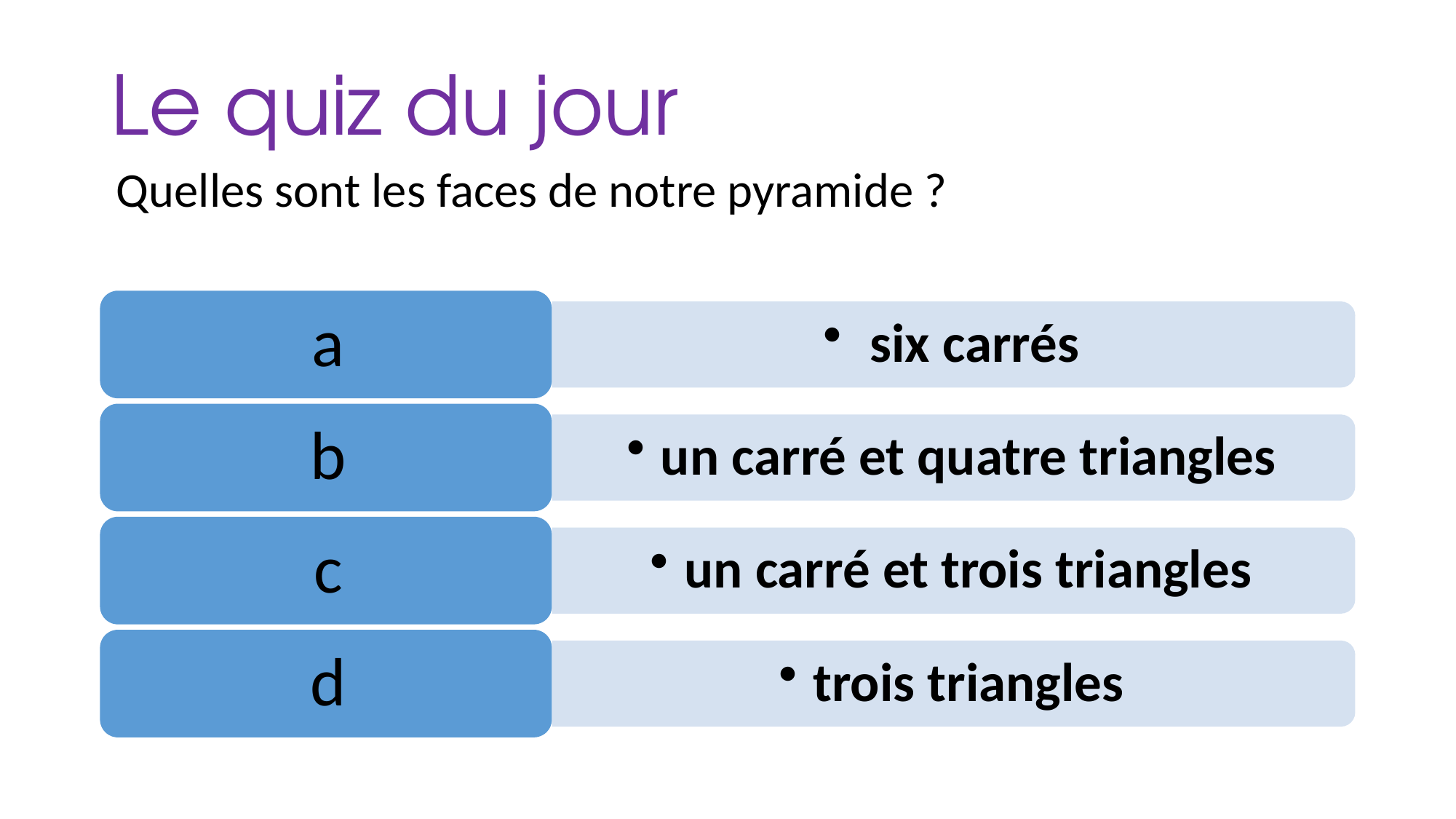

# Le quiz du jour
Quelles sont les faces de notre pyramide ?
 six carrés
a
un carré et quatre triangles
b
un carré et trois triangles
c
trois triangles
d